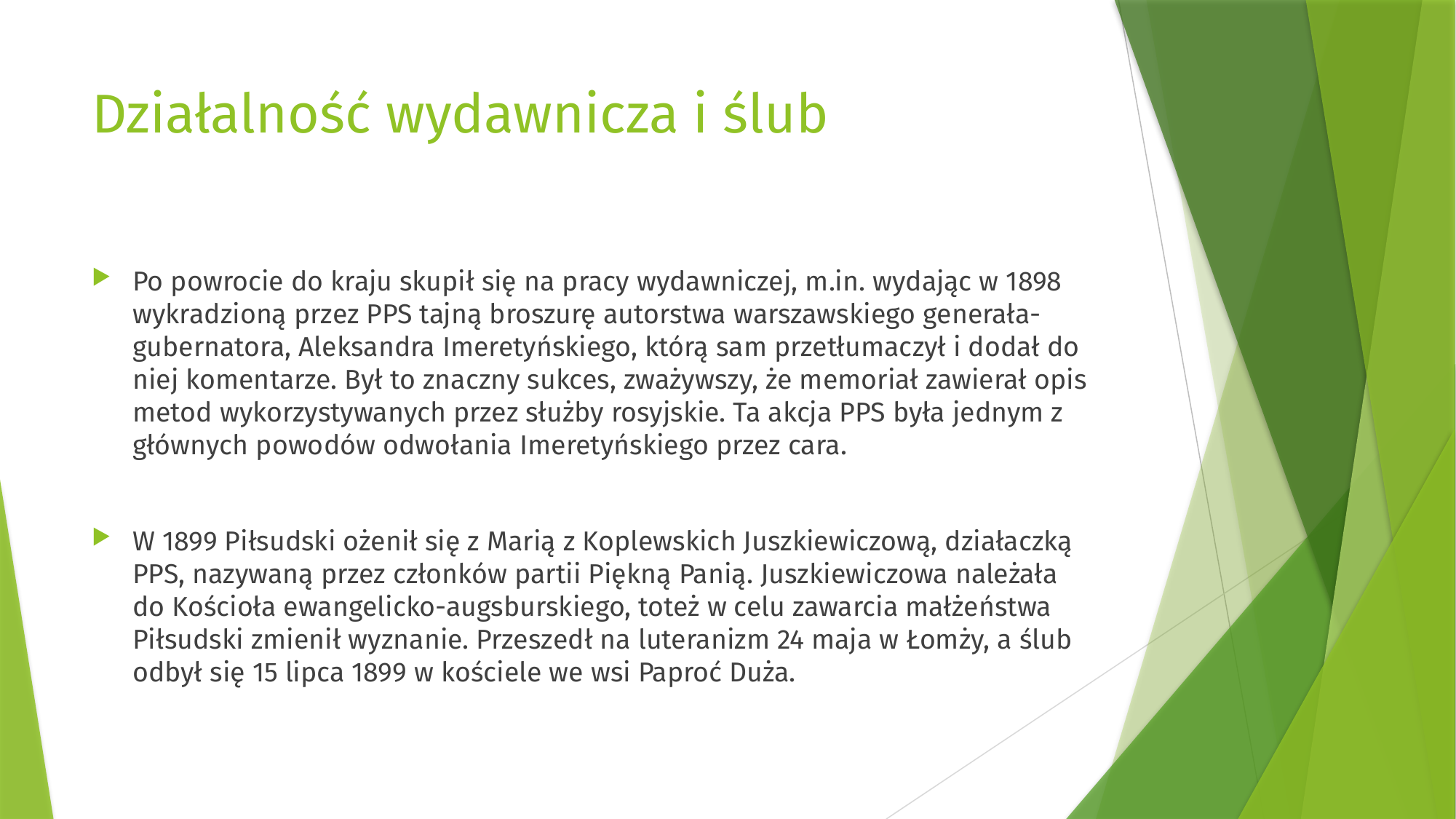

# Działalność wydawnicza i ślub
Po powrocie do kraju skupił się na pracy wydawniczej, m.in. wydając w 1898 wykradzioną przez PPS tajną broszurę autorstwa warszawskiego generała-gubernatora, Aleksandra Imeretyńskiego, którą sam przetłumaczył i dodał do niej komentarze. Był to znaczny sukces, zważywszy, że memoriał zawierał opis metod wykorzystywanych przez służby rosyjskie. Ta akcja PPS była jednym z głównych powodów odwołania Imeretyńskiego przez cara.

W 1899 Piłsudski ożenił się z Marią z Koplewskich Juszkiewiczową, działaczką PPS, nazywaną przez członków partii Piękną Panią. Juszkiewiczowa należała do Kościoła ewangelicko-augsburskiego, toteż w celu zawarcia małżeństwa Piłsudski zmienił wyznanie. Przeszedł na luteranizm 24 maja w Łomży, a ślub odbył się 15 lipca 1899 w kościele we wsi Paproć Duża.